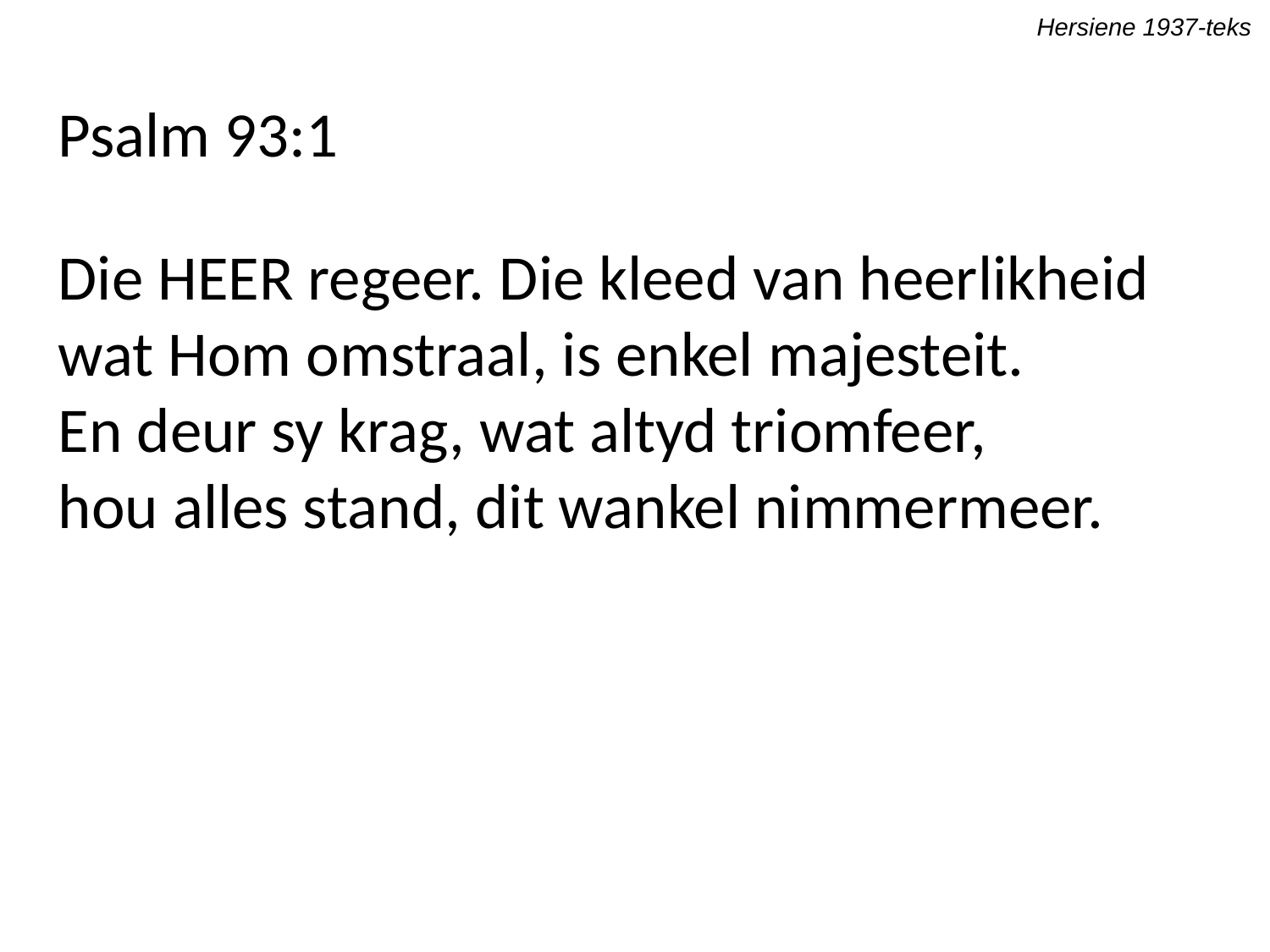

Hersiene 1937-teks
Psalm 93:1

Die Heer regeer. Die kleed van heerlikheid
wat Hom omstraal, is enkel majesteit.
En deur sy krag, wat altyd triomfeer,
hou alles stand, dit wankel nimmermeer.